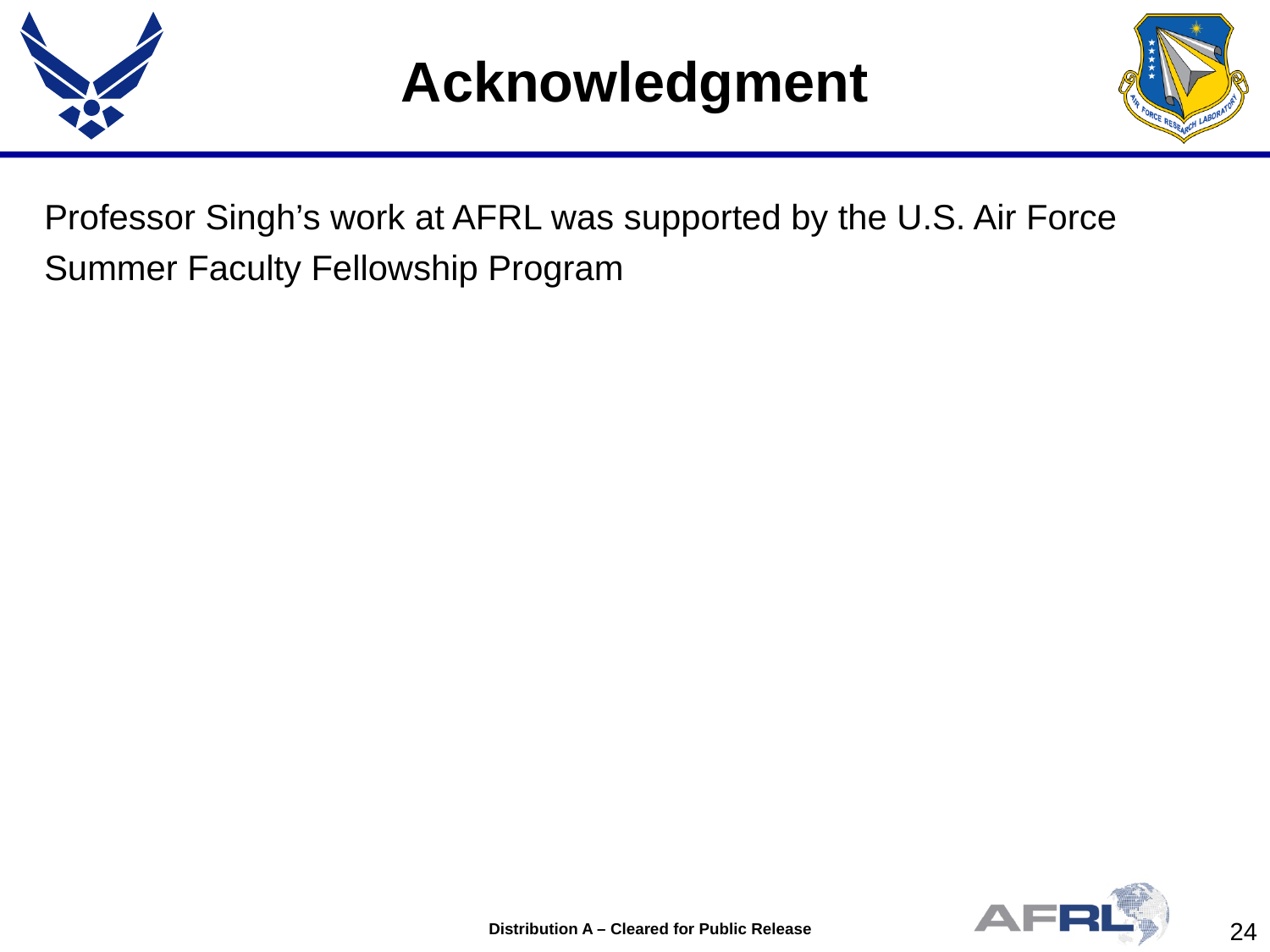

# Acknowledgment
Professor Singh’s work at AFRL was supported by the U.S. Air Force Summer Faculty Fellowship Program
Distribution A – Cleared for Public Release